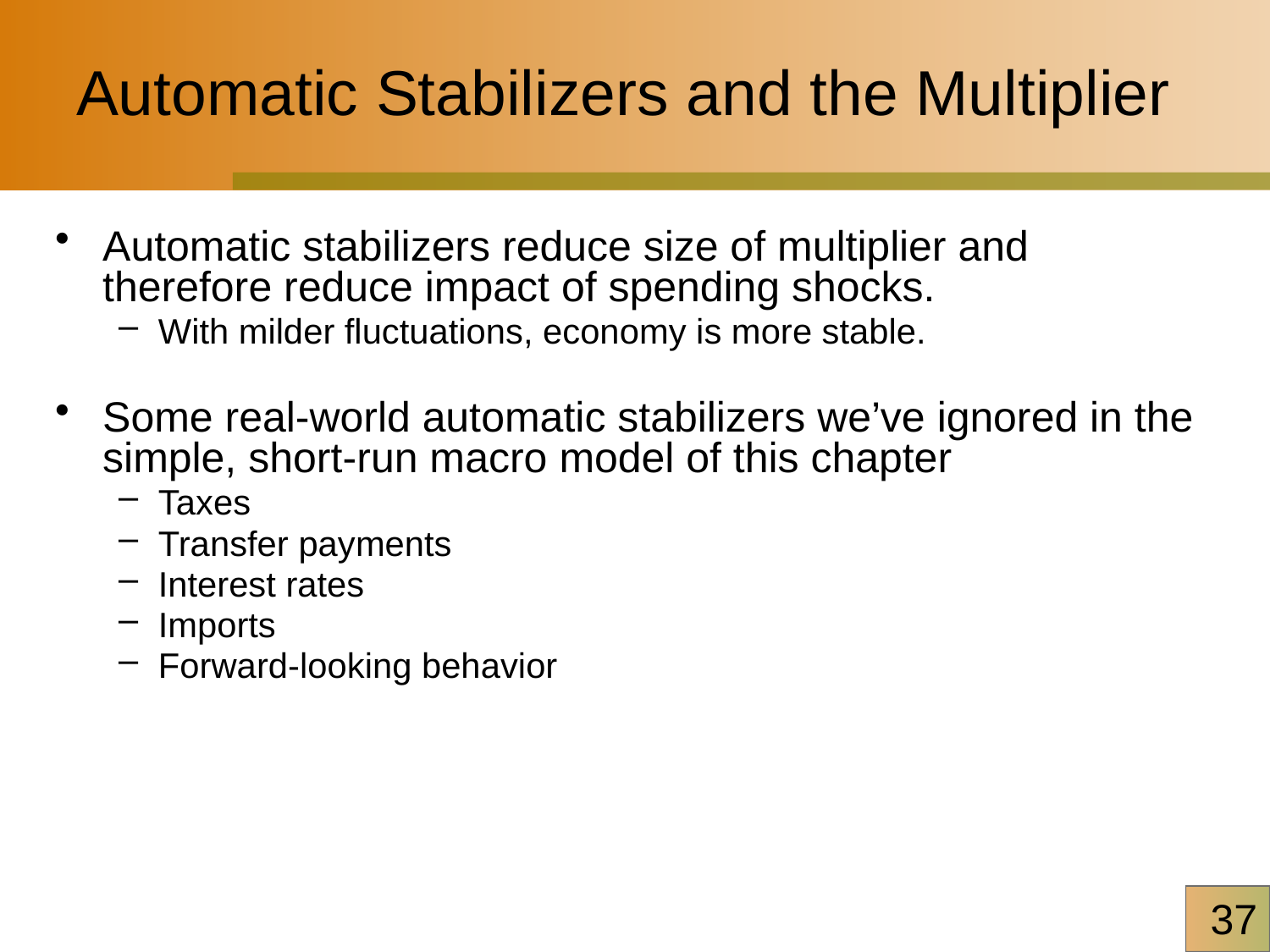

# Automatic Stabilizers and the Multiplier
Automatic stabilizers reduce size of multiplier and therefore reduce impact of spending shocks.
With milder fluctuations, economy is more stable.

Some real-world automatic stabilizers we’ve ignored in the simple, short-run macro model of this chapter
Taxes
Transfer payments
Interest rates
Imports
Forward-looking behavior
37